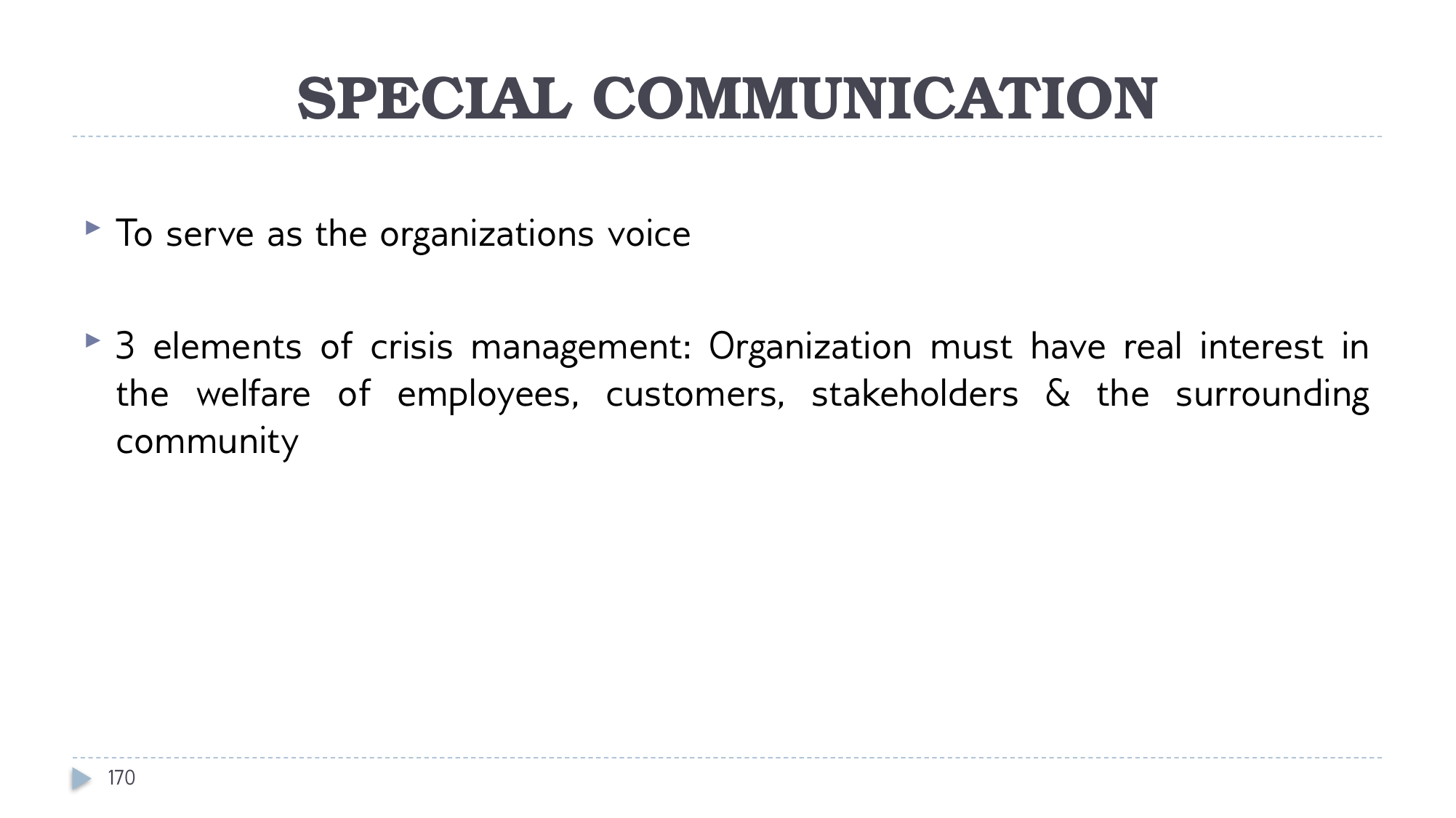

# SPECIAL COMMUNICATION

To serve as the organizations voice

3 elements of crisis management: Organization must have real interest in the welfare of employees, customers, stakeholders & the surrounding community

170